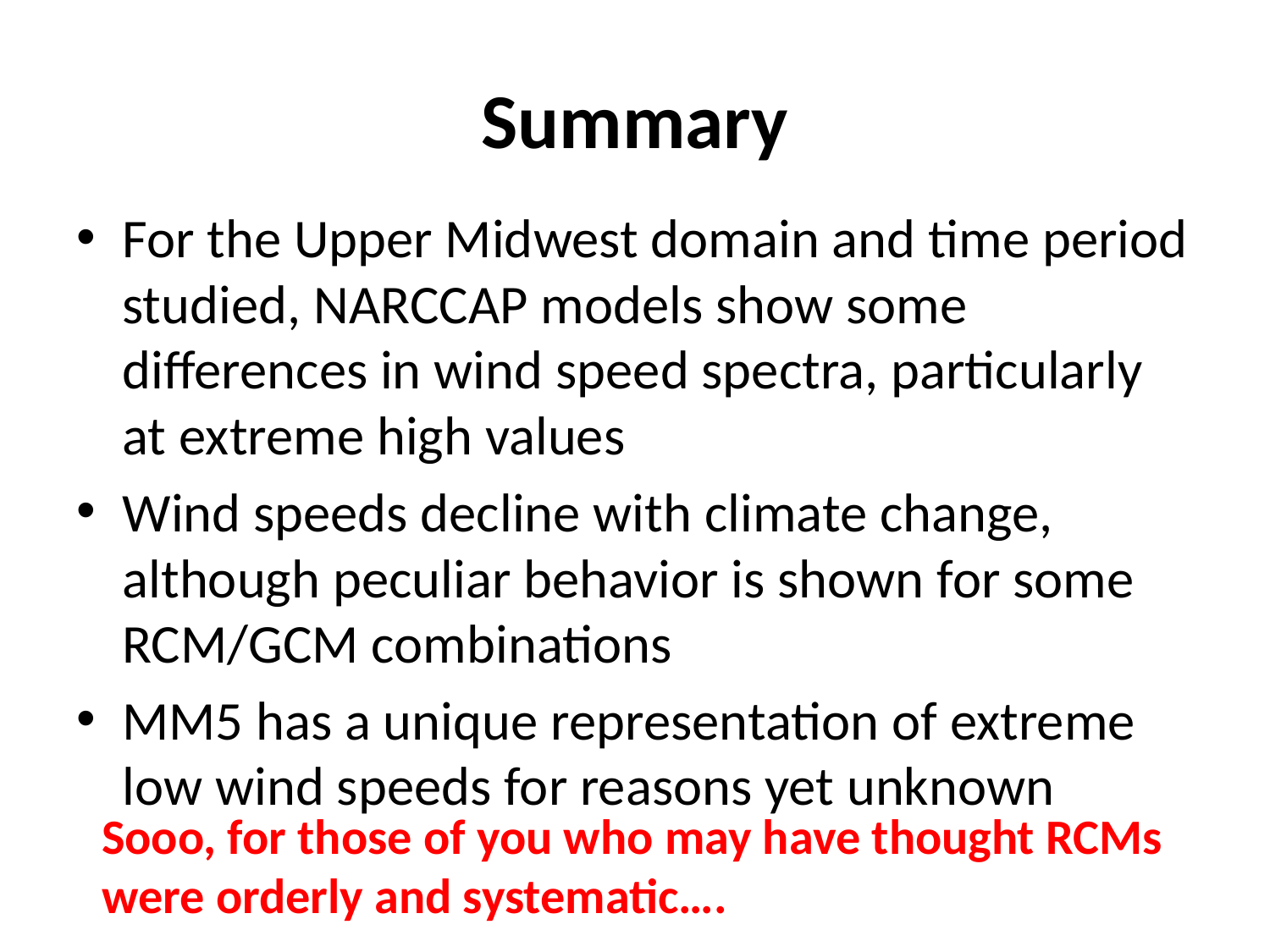

# Summary
For the Upper Midwest domain and time period studied, NARCCAP models show some differences in wind speed spectra, particularly at extreme high values
Wind speeds decline with climate change, although peculiar behavior is shown for some RCM/GCM combinations
MM5 has a unique representation of extreme low wind speeds for reasons yet unknown
Sooo, for those of you who may have thought RCMs were orderly and systematic….